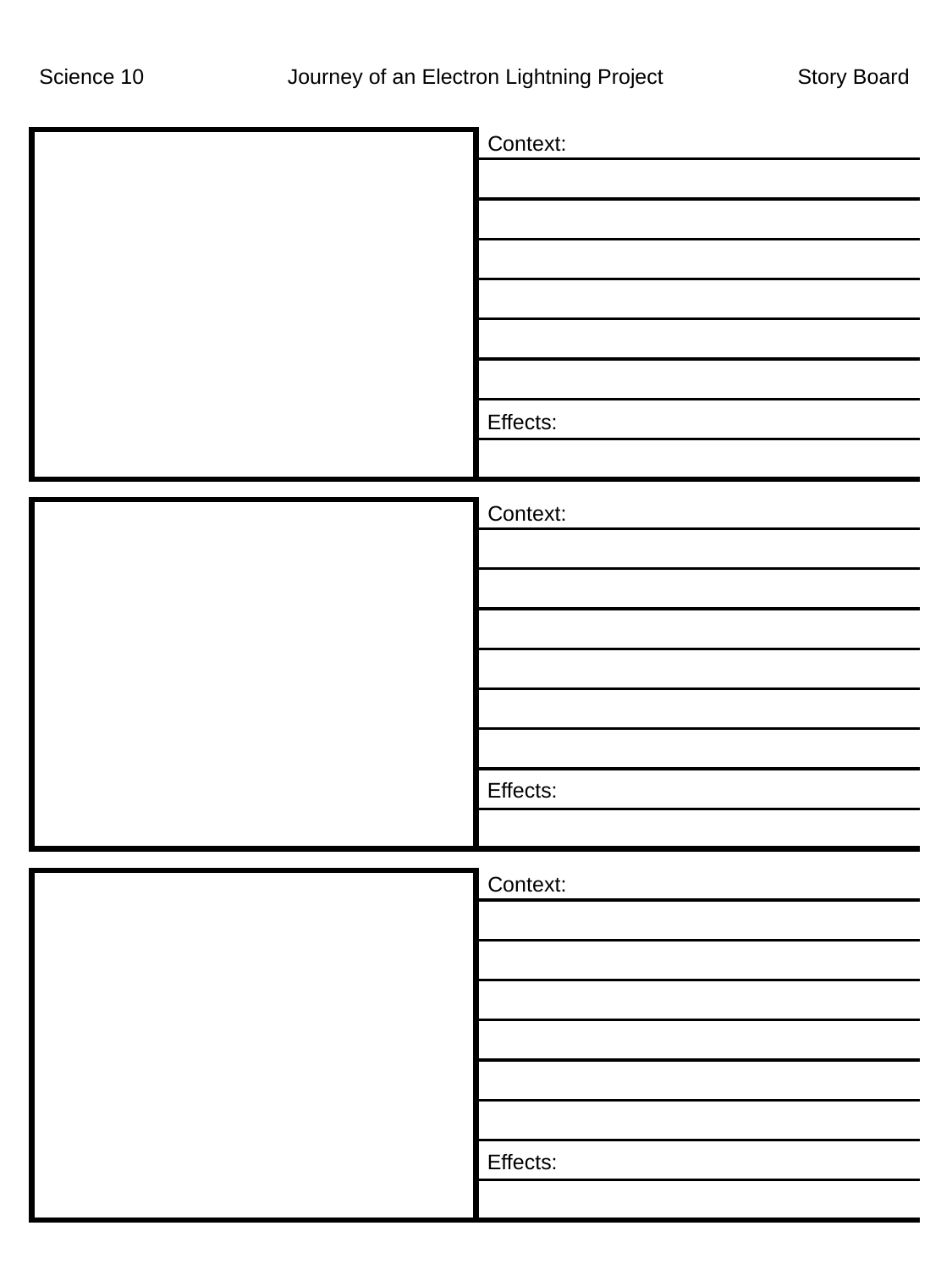

Science 10
Story Board
Journey of an Electron Lightning Project
Context:

Effects:
Context:

Effects:
Context:

Effects: